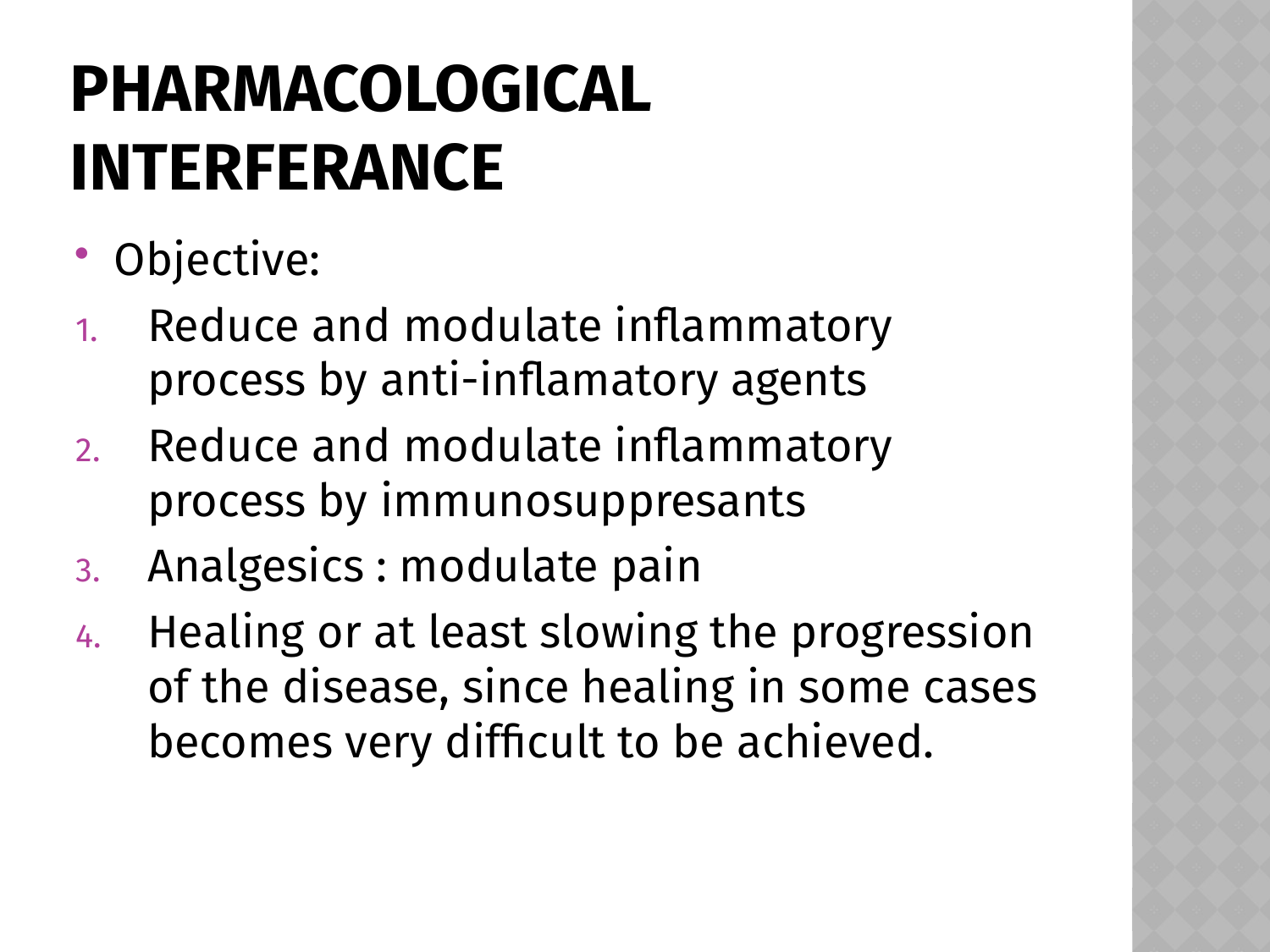

# Pharmacological interferance
Objective:
Reduce and modulate inflammatory process by anti-inflamatory agents
Reduce and modulate inflammatory process by immunosuppresants
Analgesics : modulate pain
Healing or at least slowing the progression of the disease, since healing in some cases becomes very difficult to be achieved.